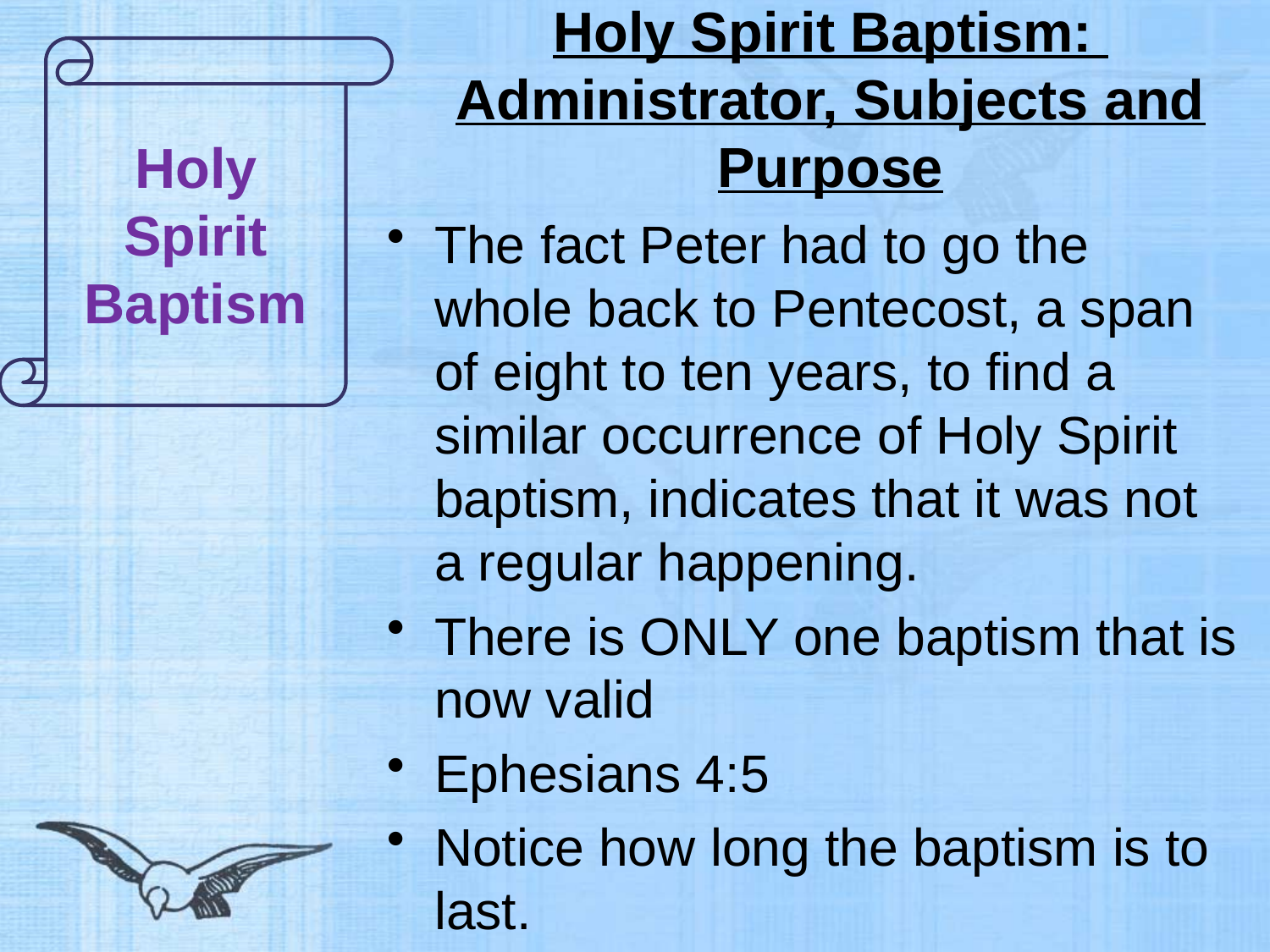

# Holy Spirit Baptism:  Administrator, Subjects and Purpose
Holy Spirit Baptism
The fact Peter had to go the whole back to Pentecost, a span of eight to ten years, to find a similar occurrence of Holy Spirit baptism, indicates that it was not a regular happening.
There is ONLY one baptism that is now valid
Ephesians 4:5
Notice how long the baptism is to last.